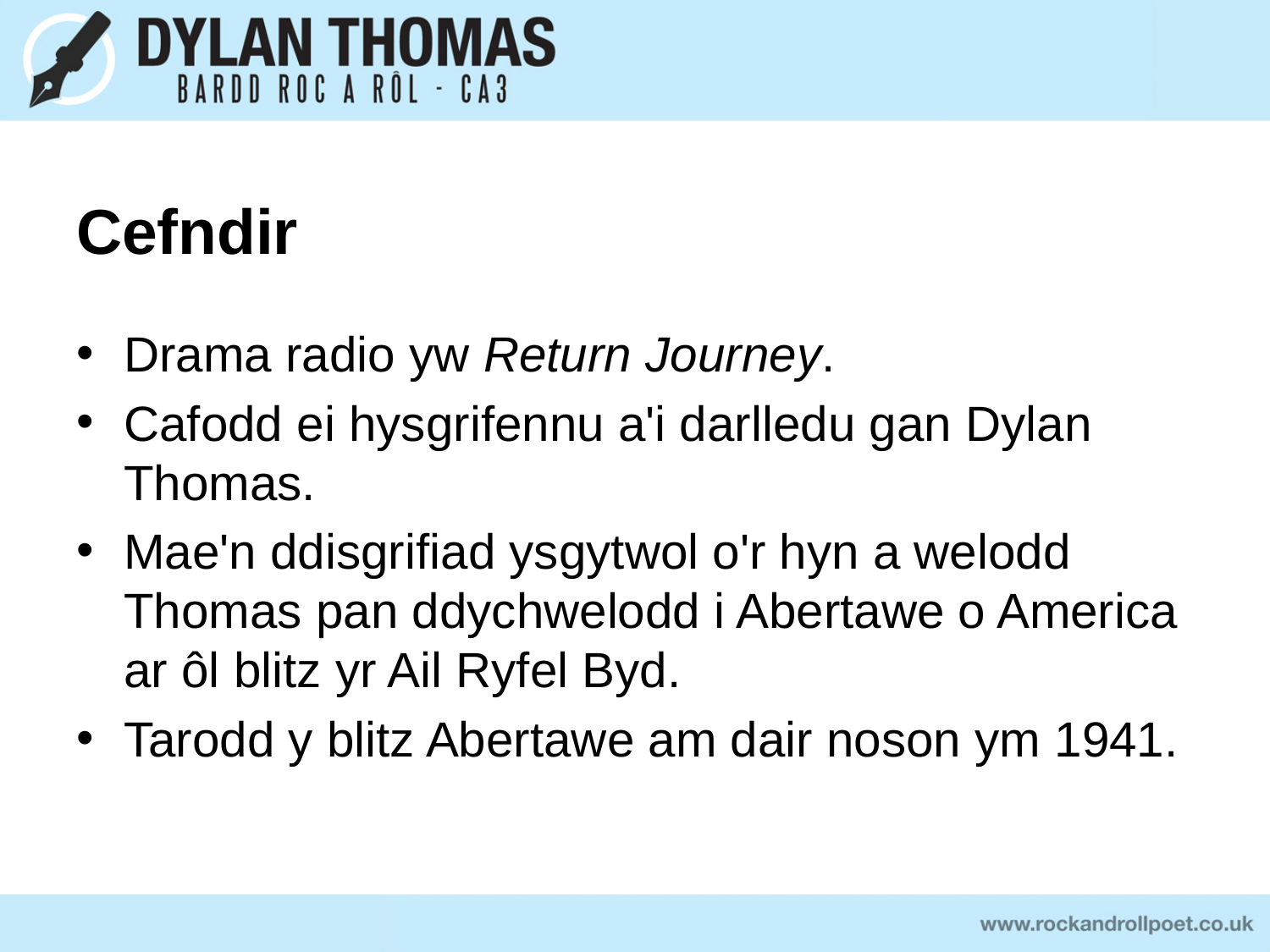

# Cefndir
Drama radio yw Return Journey.
Cafodd ei hysgrifennu a'i darlledu gan Dylan Thomas.
Mae'n ddisgrifiad ysgytwol o'r hyn a welodd Thomas pan ddychwelodd i Abertawe o America ar ôl blitz yr Ail Ryfel Byd.
Tarodd y blitz Abertawe am dair noson ym 1941.